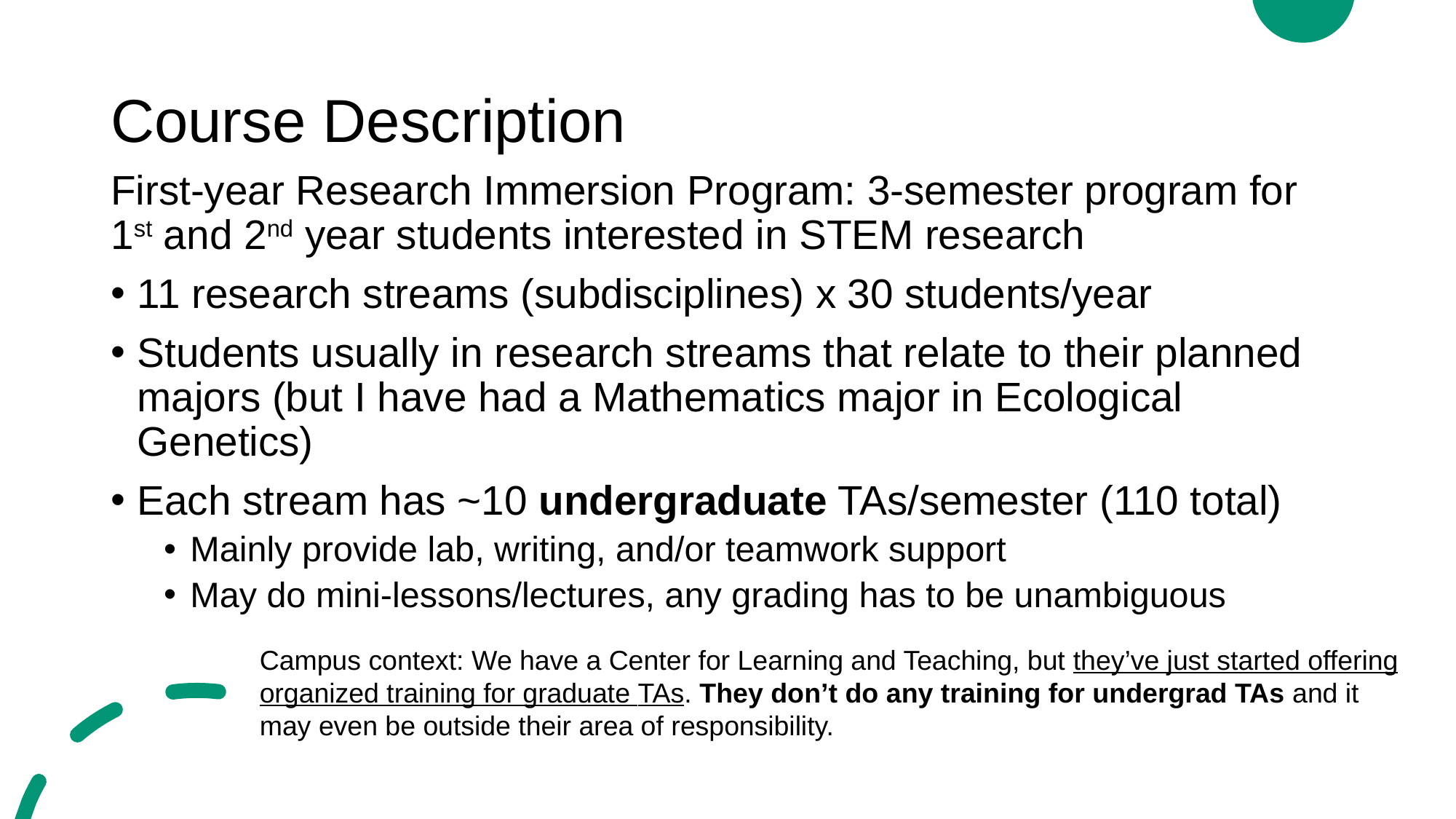

# Course Description
First-year Research Immersion Program: 3-semester program for 1st and 2nd year students interested in STEM research
11 research streams (subdisciplines) x 30 students/year
Students usually in research streams that relate to their planned majors (but I have had a Mathematics major in Ecological Genetics)
Each stream has ~10 undergraduate TAs/semester (110 total)
Mainly provide lab, writing, and/or teamwork support
May do mini-lessons/lectures, any grading has to be unambiguous
Campus context: We have a Center for Learning and Teaching, but they’ve just started offering organized training for graduate TAs. They don’t do any training for undergrad TAs and it may even be outside their area of responsibility.